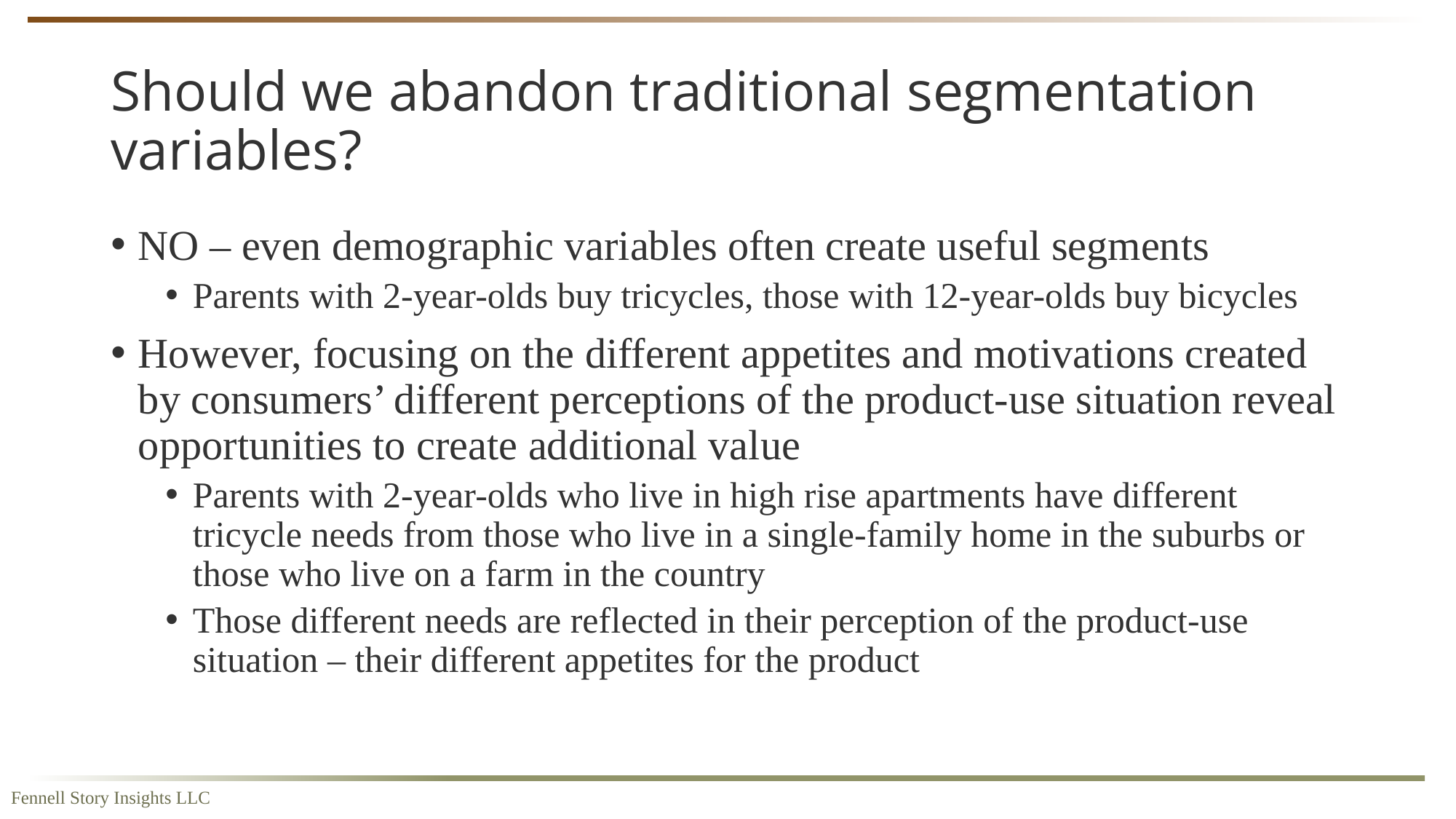

# Should we abandon traditional segmentation variables?
NO – even demographic variables often create useful segments
Parents with 2-year-olds buy tricycles, those with 12-year-olds buy bicycles
However, focusing on the different appetites and motivations created by consumers’ different perceptions of the product-use situation reveal opportunities to create additional value
Parents with 2-year-olds who live in high rise apartments have different tricycle needs from those who live in a single-family home in the suburbs or those who live on a farm in the country
Those different needs are reflected in their perception of the product-use situation – their different appetites for the product